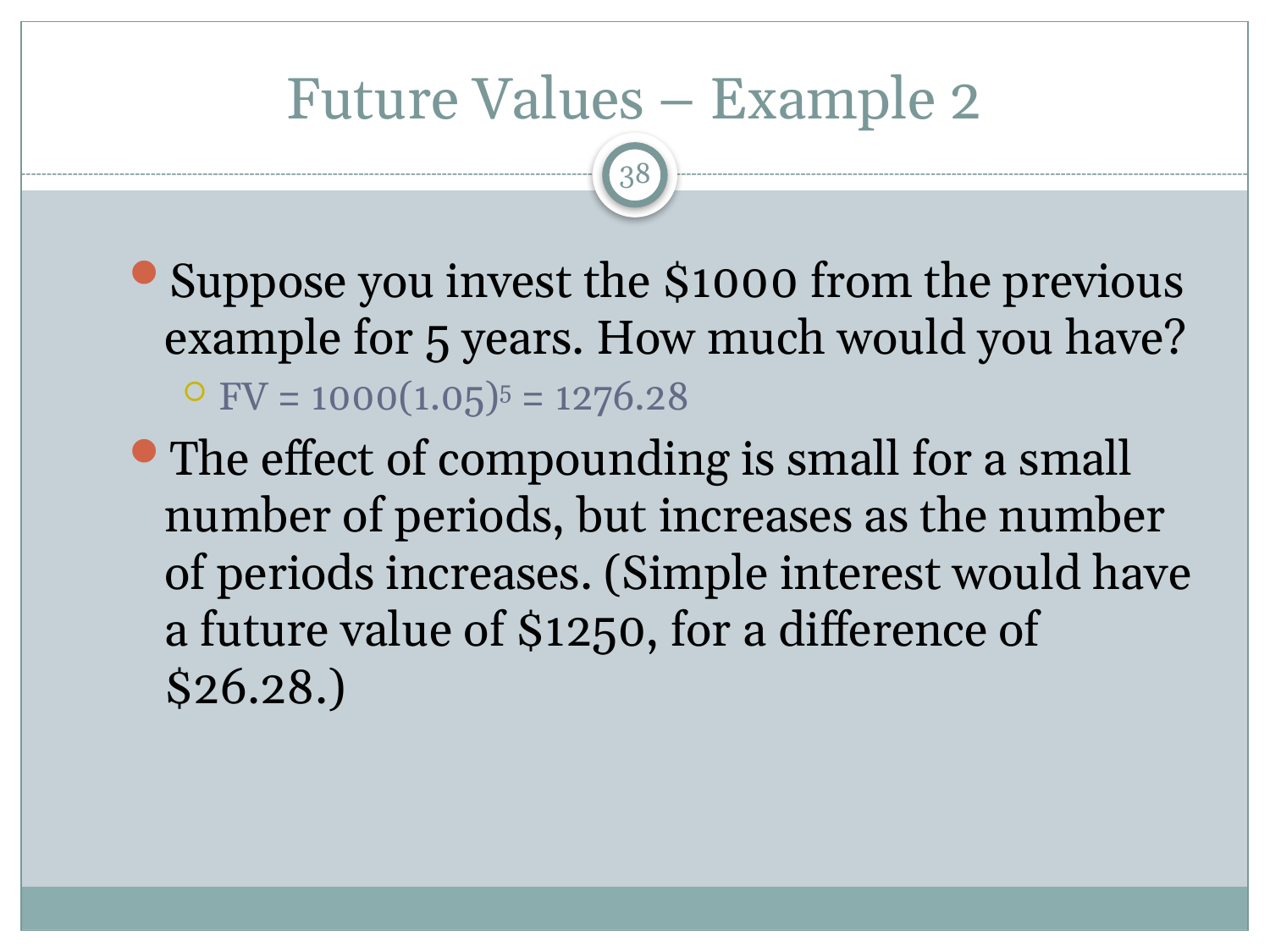

# Future Values – Example 2
38
Suppose you invest the $1000 from the previous example for 5 years. How much would you have?
FV = 1000(1.05)5 = 1276.28
The effect of compounding is small for a small number of periods, but increases as the number of periods increases. (Simple interest would have a future value of $1250, for a difference of $26.28.)